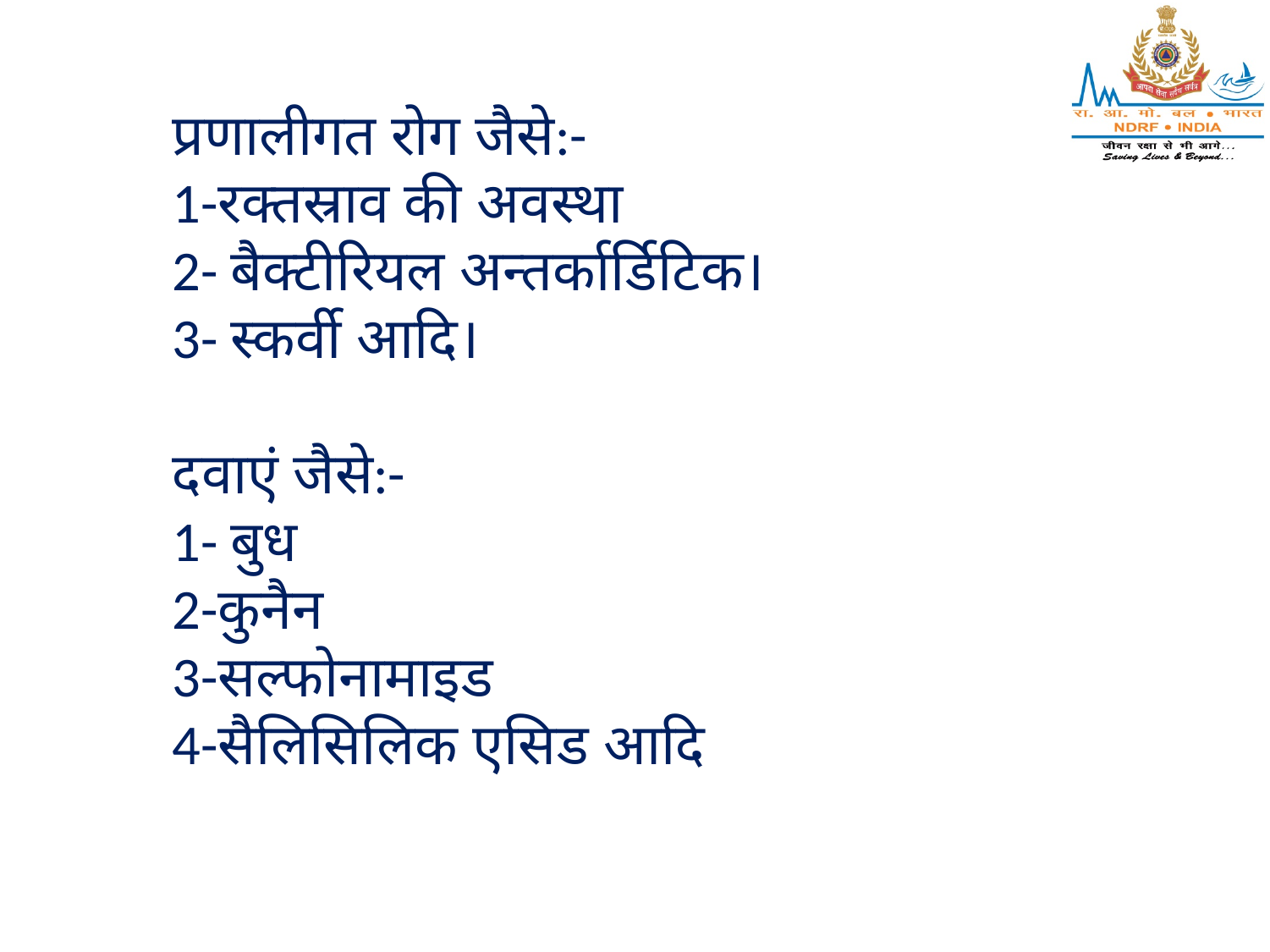

प्रणालीगत रोग जैसे:-
1-रक्तस्राव की अवस्था
2- बैक्टीरियल अन्तर्कार्डिटिक।
3- स्कर्वी आदि।

दवाएं जैसे:-
1- बुध
2-कुनैन
3-सल्फोनामाइड
4-सैलिसिलिक एसिड आदि